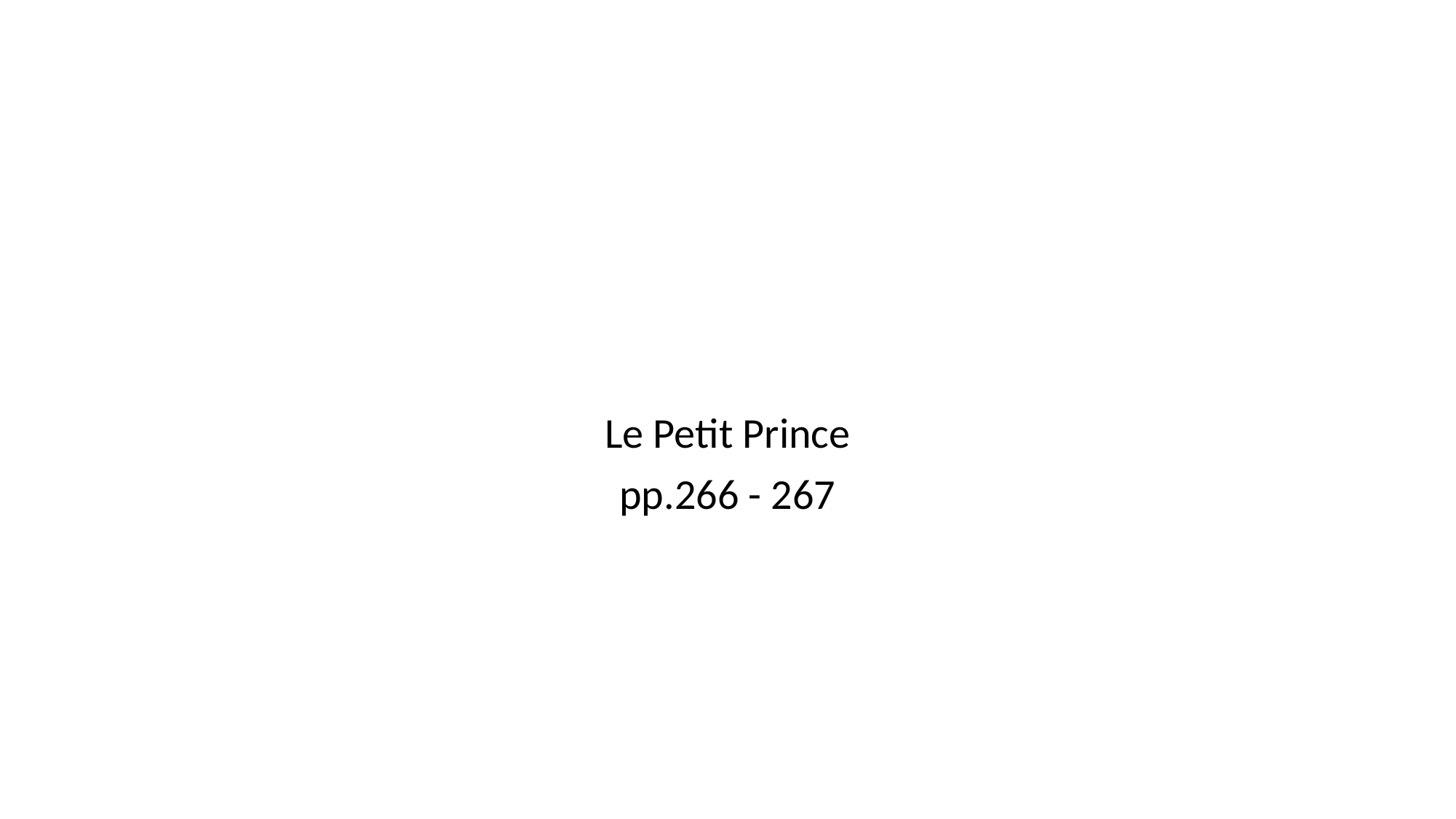

#

Le Petit Prince
pp.266 - 267